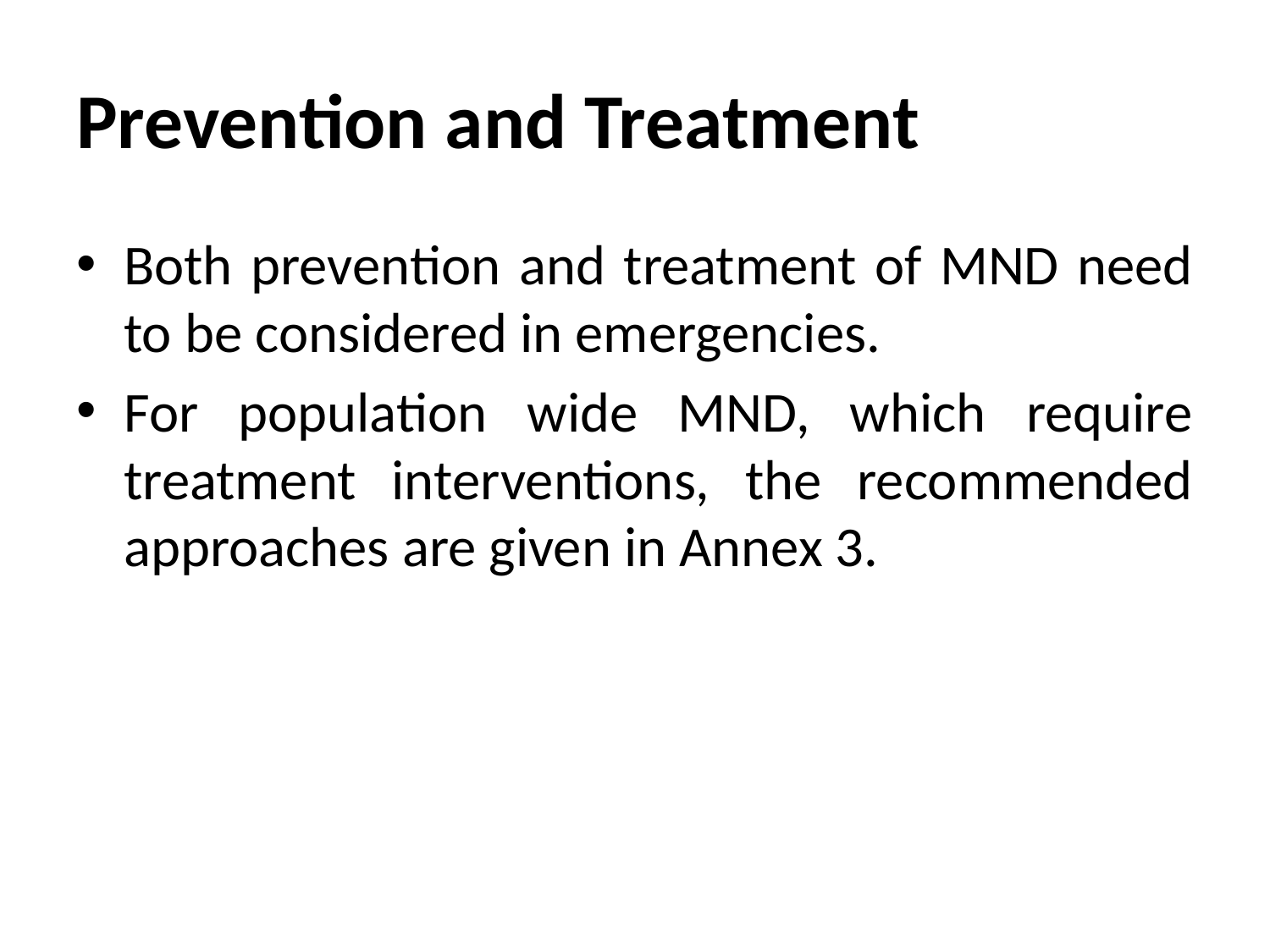

# Prevention and Treatment
Both prevention and treatment of MND need to be considered in emergencies.
For population wide MND, which require treatment interventions, the recommended approaches are given in Annex 3.